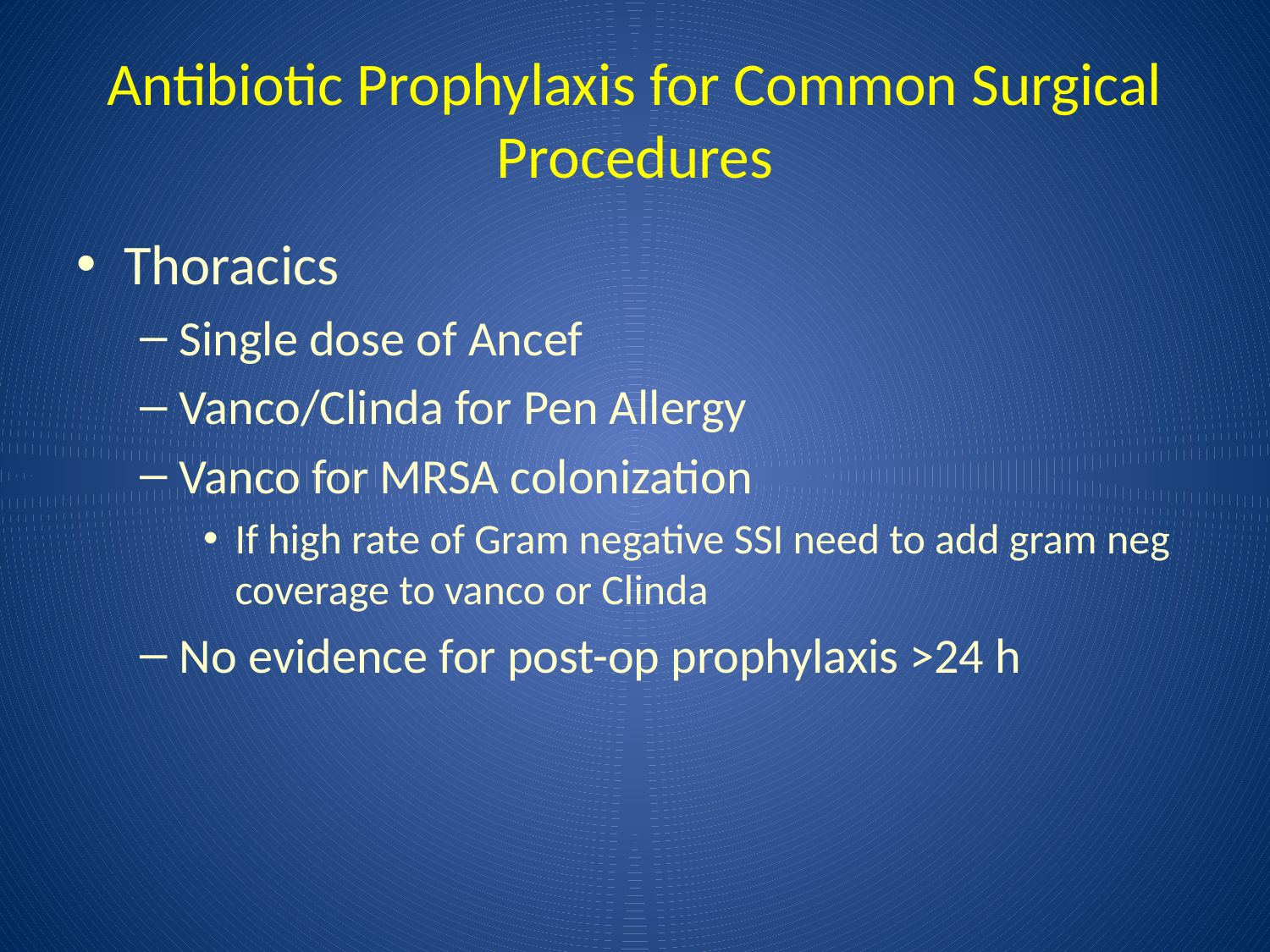

# Antibiotic Prophylaxis for Common Surgical Procedures
Thoracics
Single dose of Ancef
Vanco/Clinda for Pen Allergy
Vanco for MRSA colonization
If high rate of Gram negative SSI need to add gram neg coverage to vanco or Clinda
No evidence for post-op prophylaxis >24 h